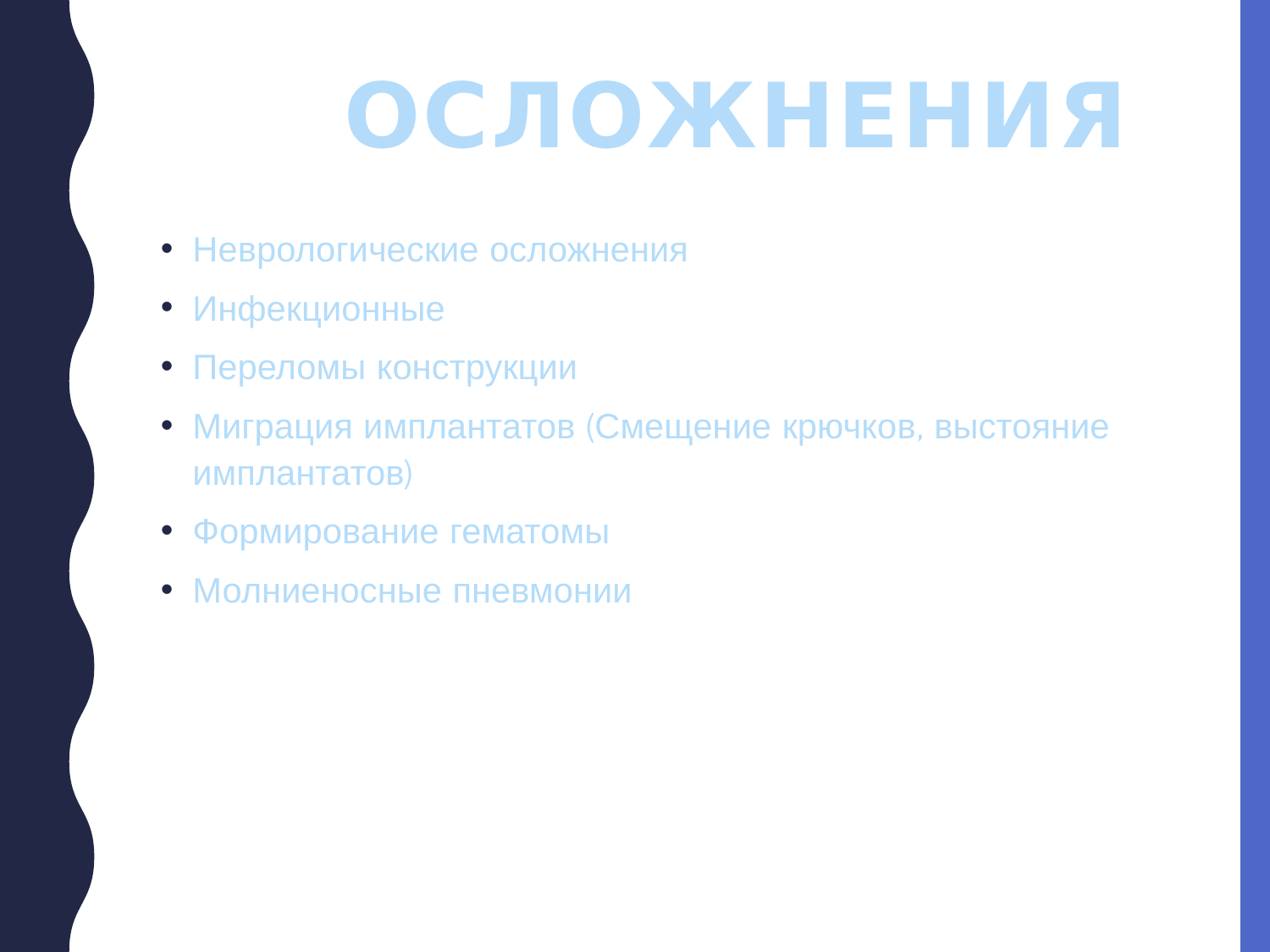

Осложнения
Неврологические осложнения
Инфекционные
Переломы конструкции
Миграция имплантатов (Смещение крючков, выстояние имплантатов)
Формирование гематомы
Молниеносные пневмонии